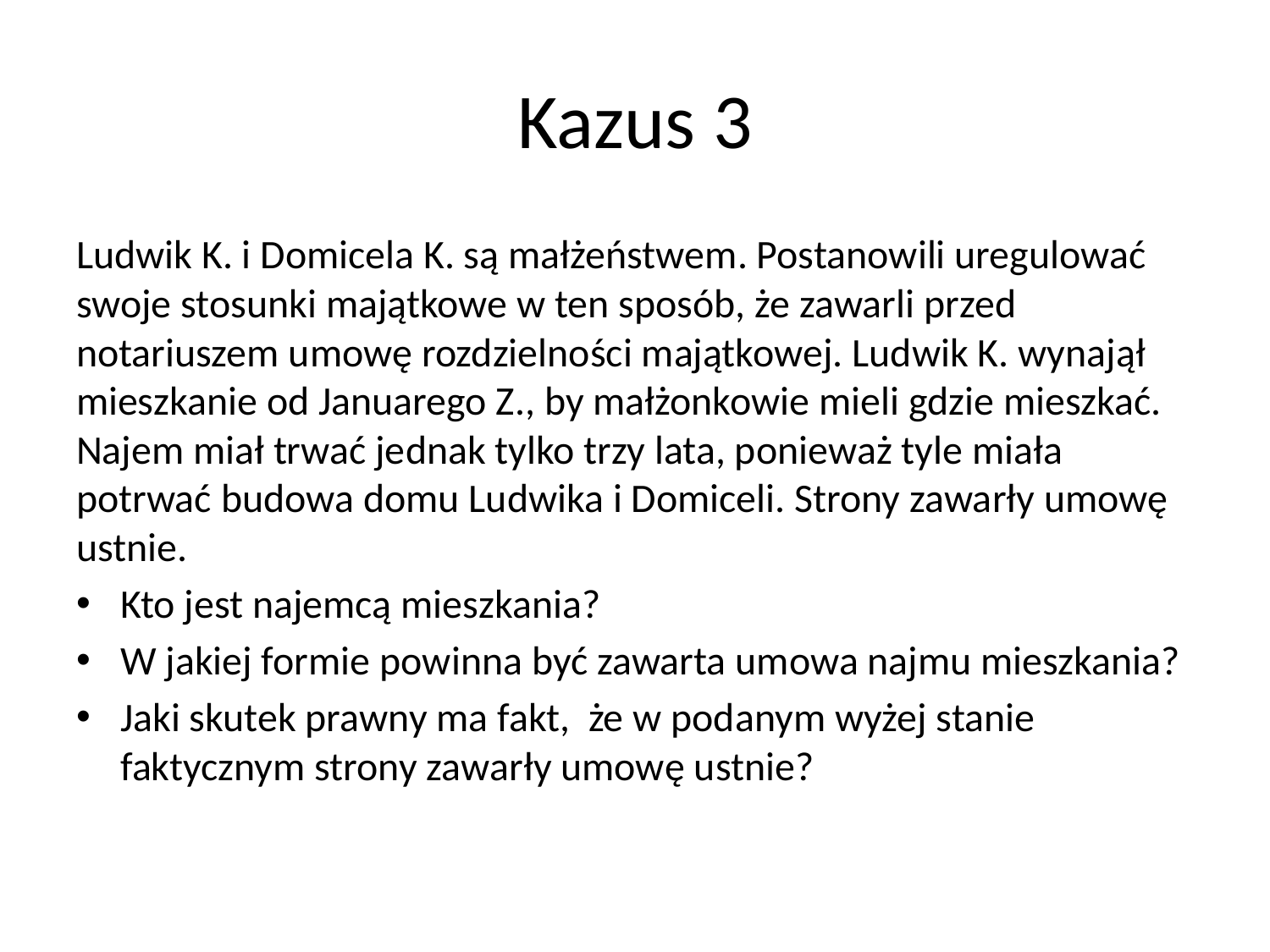

# Kazus 3
Ludwik K. i Domicela K. są małżeństwem. Postanowili uregulować swoje stosunki majątkowe w ten sposób, że zawarli przed notariuszem umowę rozdzielności majątkowej. Ludwik K. wynajął mieszkanie od Januarego Z., by małżonkowie mieli gdzie mieszkać. Najem miał trwać jednak tylko trzy lata, ponieważ tyle miała potrwać budowa domu Ludwika i Domiceli. Strony zawarły umowę ustnie.
Kto jest najemcą mieszkania?
W jakiej formie powinna być zawarta umowa najmu mieszkania?
Jaki skutek prawny ma fakt,  że w podanym wyżej stanie faktycznym strony zawarły umowę ustnie?